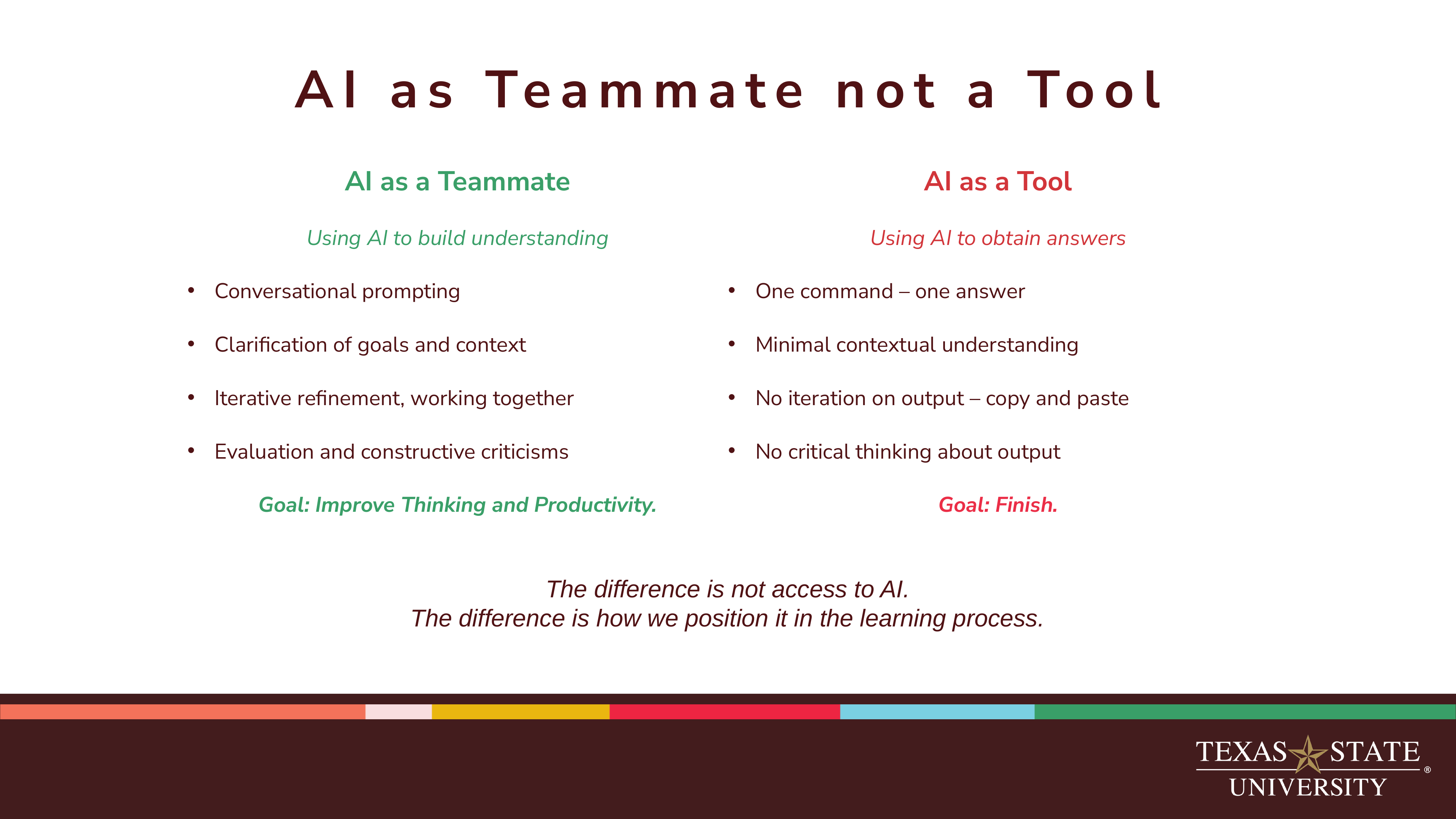

# AI as Teammate not a Tool
AI as a Teammate
Using AI to build understanding
Conversational prompting
Clarification of goals and context
Iterative refinement, working together
Evaluation and constructive criticisms
Goal: Improve Thinking and Productivity.

AI as a Tool
Using AI to obtain answers
One command – one answer
Minimal contextual understanding
No iteration on output – copy and paste
No critical thinking about output
Goal: Finish.

The difference is not access to AI.
The difference is how we position it in the learning process.